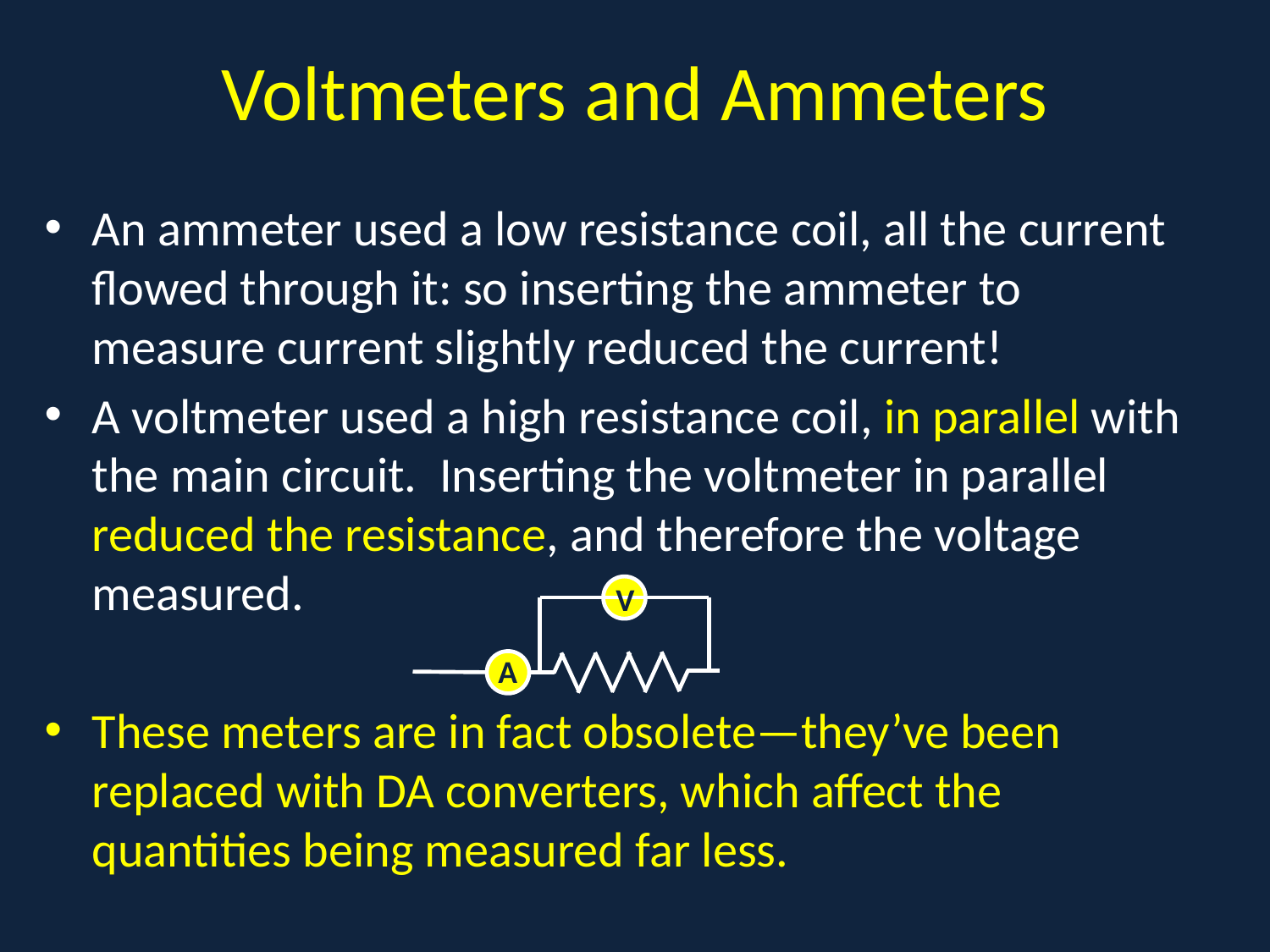

# Voltmeters and Ammeters
An ammeter used a low resistance coil, all the current flowed through it: so inserting the ammeter to measure current slightly reduced the current!
A voltmeter used a high resistance coil, in parallel with the main circuit.  Inserting the voltmeter in parallel reduced the resistance, and therefore the voltage measured.

These meters are in fact obsolete—they’ve been replaced with DA converters, which affect the quantities being measured far less.

.
V

A